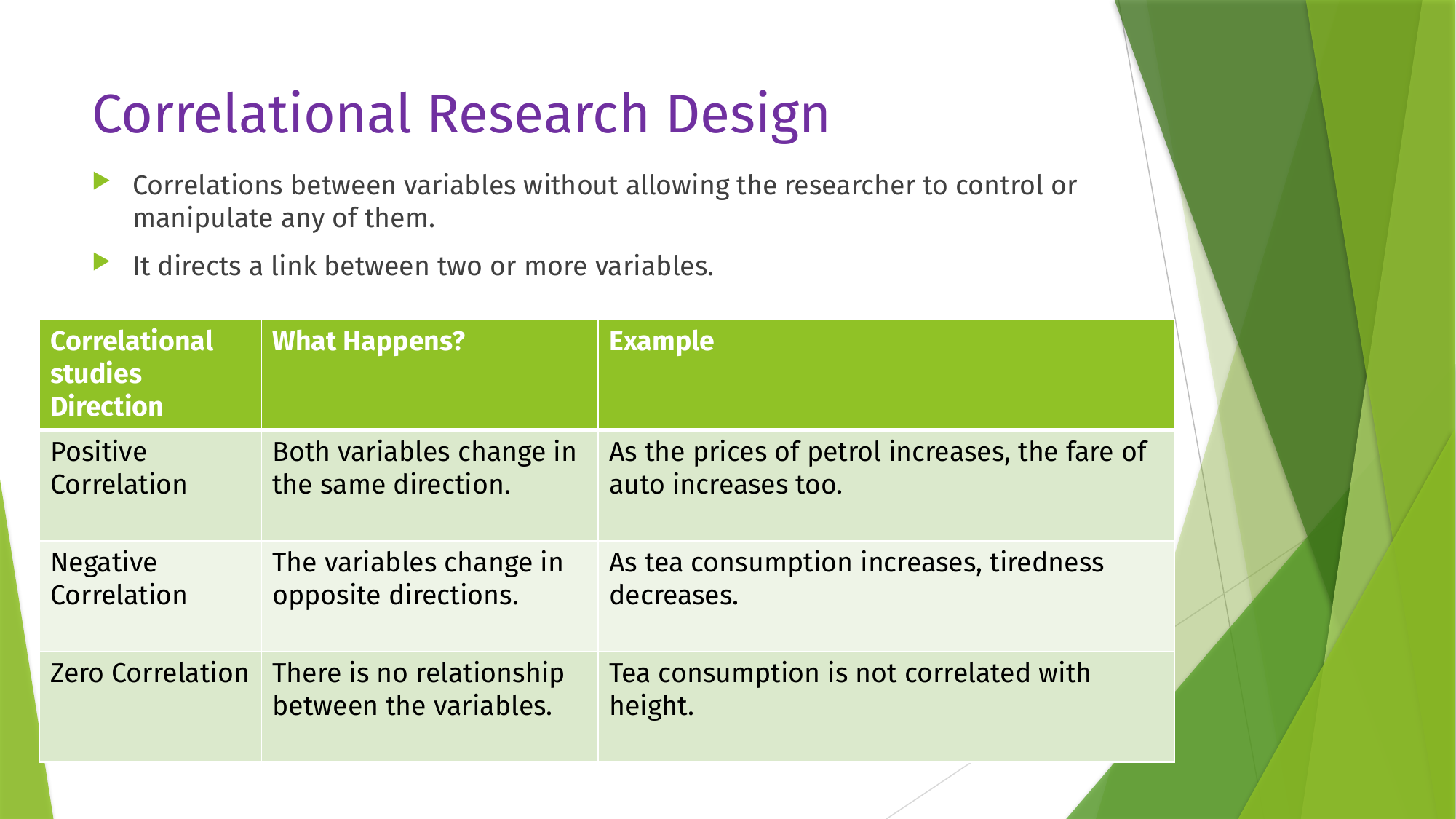

# Correlational Research Design
Correlations between variables without allowing the researcher to control or manipulate any of them.
It directs a link between two or more variables.

| Correlational studies Direction | What Happens? | Example |
| --- | --- | --- |
| Positive Correlation | Both variables change in the same direction. | As the prices of petrol increases, the fare of auto increases too. |
| Negative Correlation | The variables change in opposite directions. | As tea consumption increases, tiredness decreases. |
| Zero Correlation | There is no relationship between the variables. | Tea consumption is not correlated with height. |